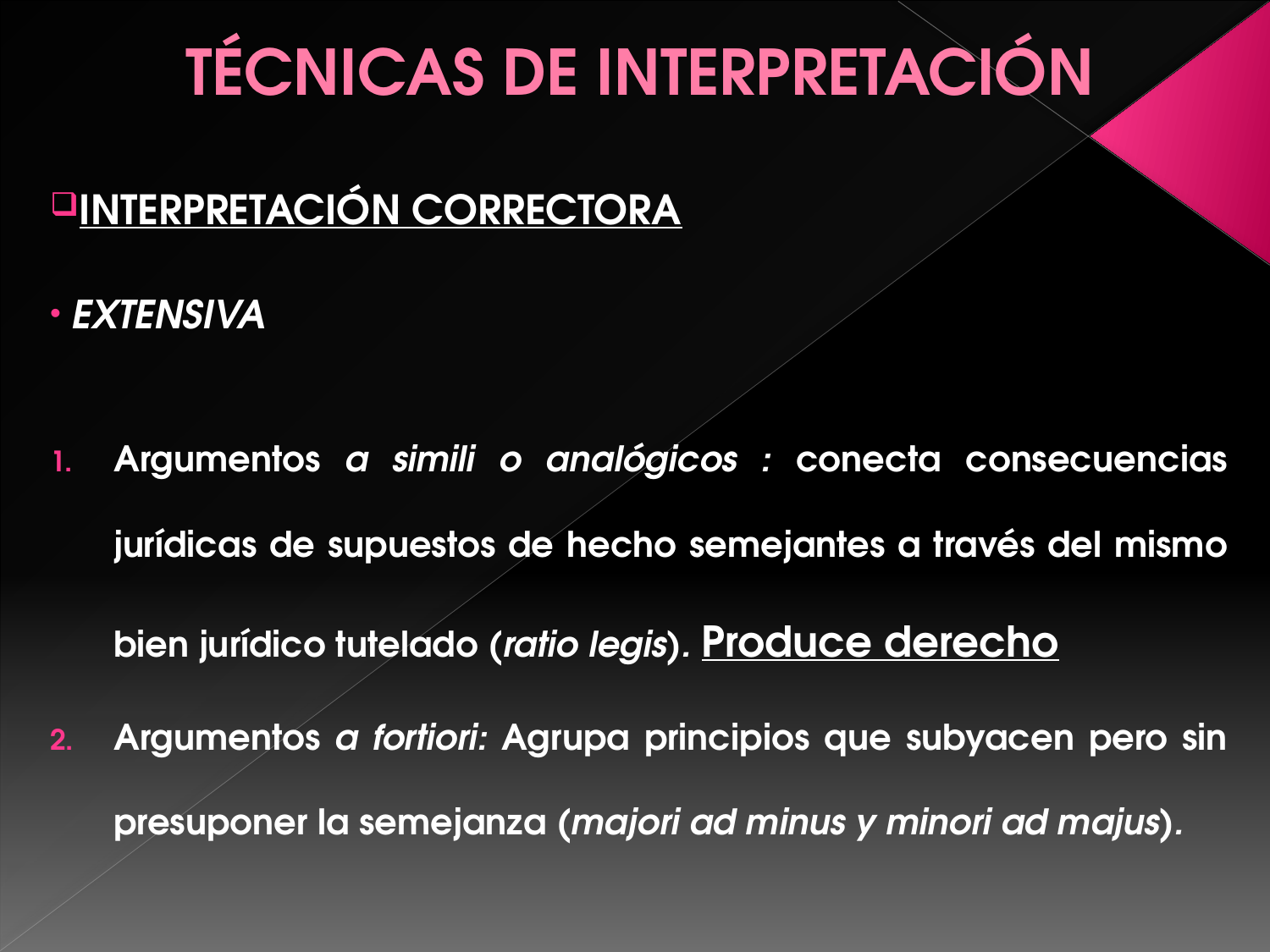

# TÉCNICAS DE INTERPRETACIÓN
INTERPRETACIÓN CORRECTORA

 EXTENSIVA

Argumentos a simili o analógicos : conecta consecuencias jurídicas de supuestos de hecho semejantes a través del mismo bien jurídico tutelado (ratio legis). Produce derecho
Argumentos a fortiori: Agrupa principios que subyacen pero sin presuponer la semejanza (majori ad minus y minori ad majus).